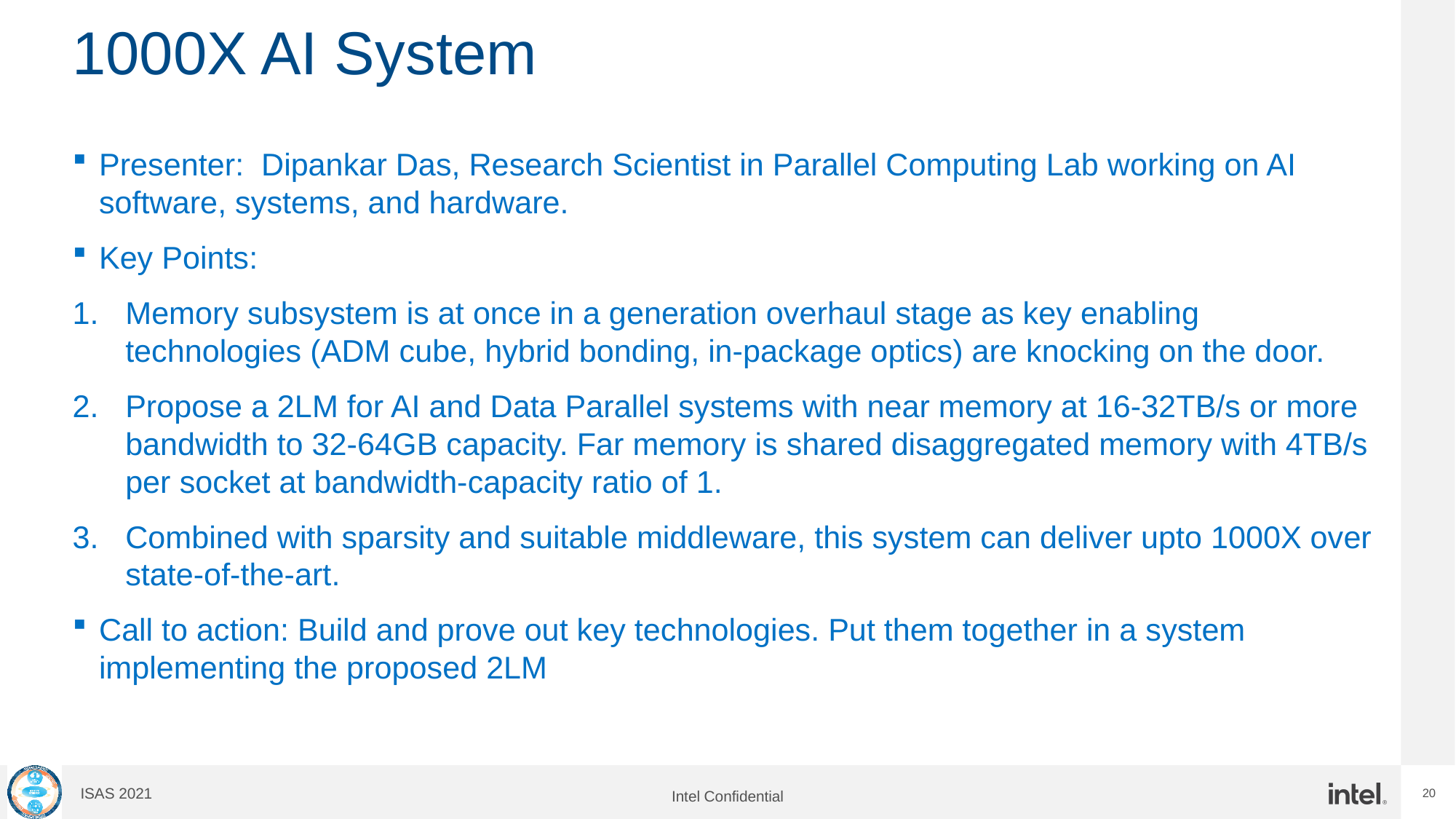

20
# 1000X AI System
Presenter:  Dipankar Das, Research Scientist in Parallel Computing Lab working on AI software, systems, and hardware.
Key Points:
Memory subsystem is at once in a generation overhaul stage as key enabling technologies (ADM cube, hybrid bonding, in-package optics) are knocking on the door.
Propose a 2LM for AI and Data Parallel systems with near memory at 16-32TB/s or more bandwidth to 32-64GB capacity. Far memory is shared disaggregated memory with 4TB/s per socket at bandwidth-capacity ratio of 1.
Combined with sparsity and suitable middleware, this system can deliver upto 1000X over state-of-the-art.
Call to action: Build and prove out key technologies. Put them together in a system implementing the proposed 2LM